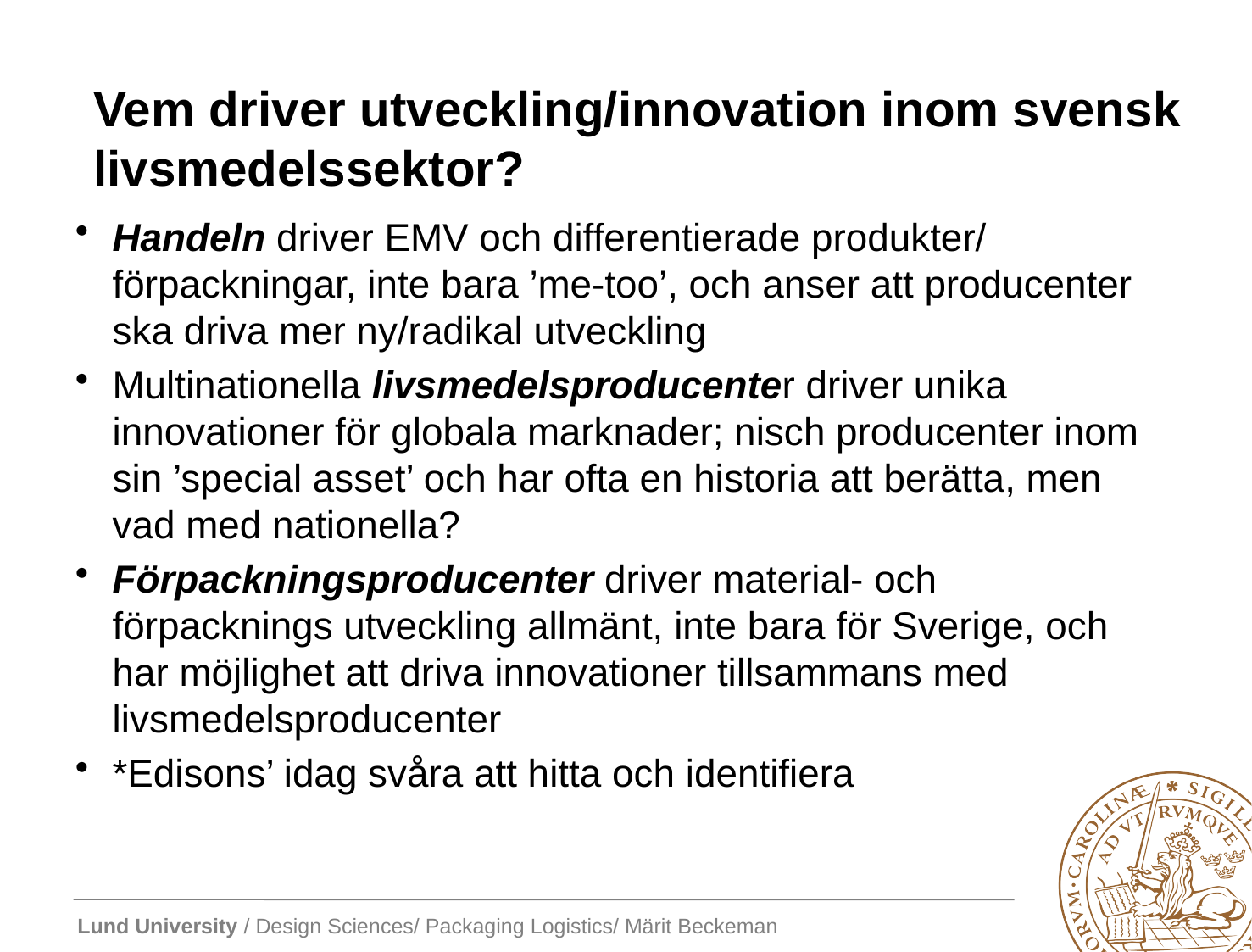

# Vem driver utveckling/innovation inom svensk    livsmedelssektor?
Handeln driver EMV och differentierade produkter/ förpackningar, inte bara ’me-too’, och anser att producenter ska driva mer ny/radikal utveckling
Multinationella livsmedelsproducenter driver unika innovationer för globala marknader; nisch producenter inom sin ’special asset’ och har ofta en historia att berätta, men vad med nationella?
Förpackningsproducenter driver material- och förpacknings utveckling allmänt, inte bara för Sverige, och har möjlighet att driva innovationer tillsammans med livsmedelsproducenter
*Edisons’ idag svåra att hitta och identifiera